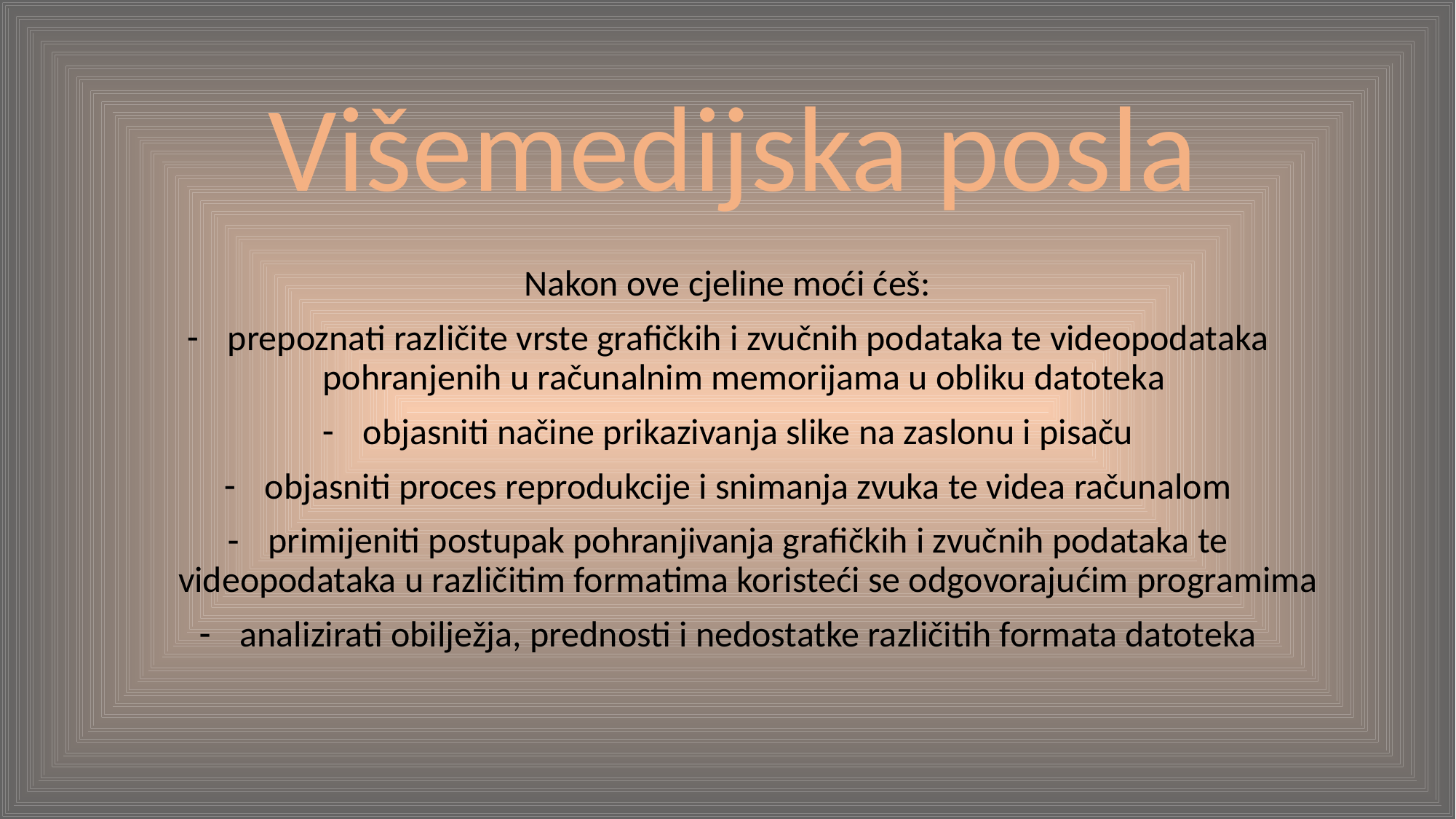

# Višemedijska posla
Nakon ove cjeline moći ćeš:
prepoznati različite vrste grafičkih i zvučnih podataka te videopodataka pohranjenih u računalnim memorijama u obliku datoteka
objasniti načine prikazivanja slike na zaslonu i pisaču
objasniti proces reprodukcije i snimanja zvuka te videa računalom
primijeniti postupak pohranjivanja grafičkih i zvučnih podataka te videopodataka u različitim formatima koristeći se odgovorajućim programima
analizirati obilježja, prednosti i nedostatke različitih formata datoteka